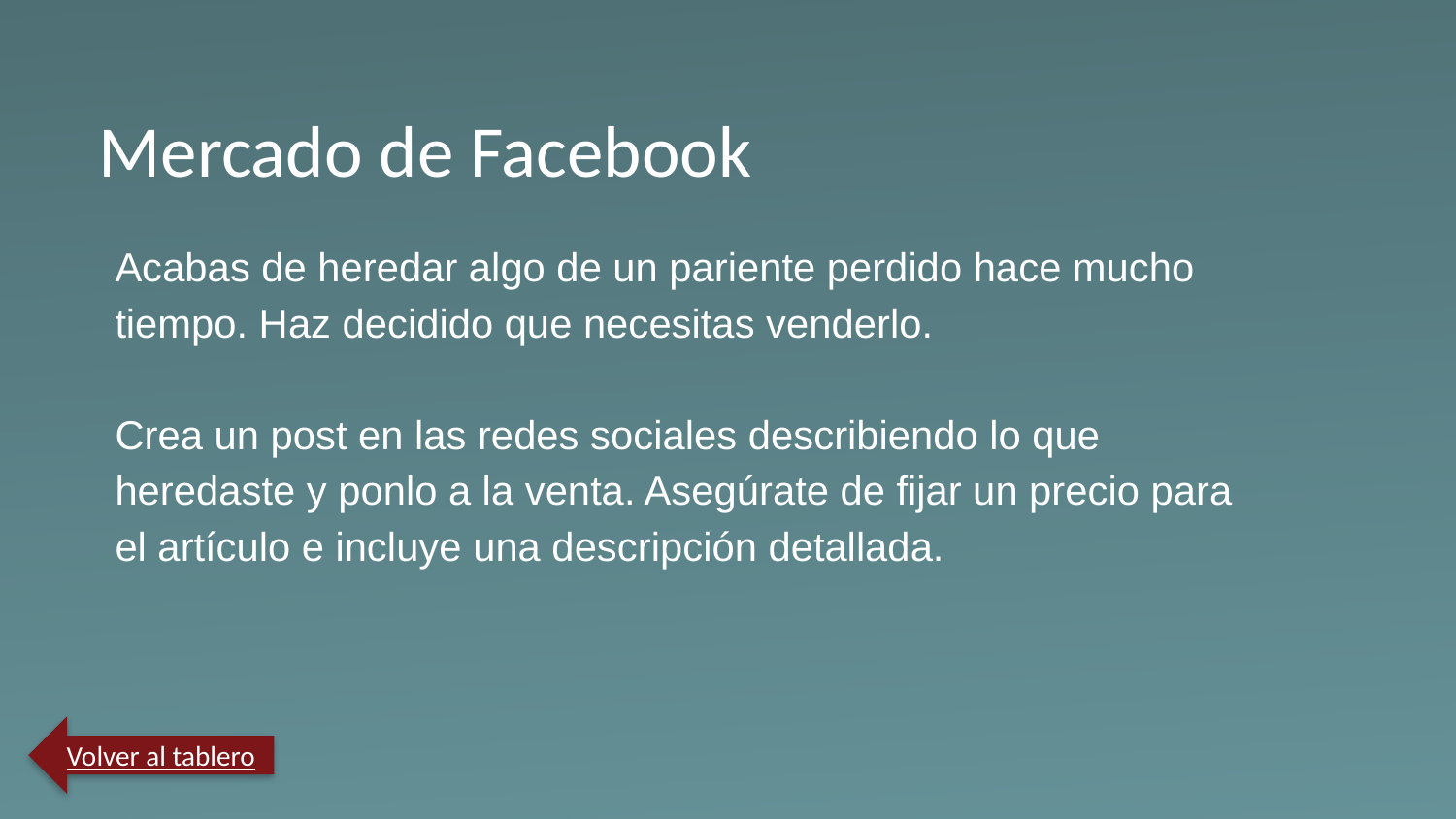

Mercado de Facebook
Acabas de heredar algo de un pariente perdido hace mucho tiempo. Haz decidido que necesitas venderlo.

Crea un post en las redes sociales describiendo lo que heredaste y ponlo a la venta. Asegúrate de fijar un precio para el artículo e incluye una descripción detallada.
Volver al tablero